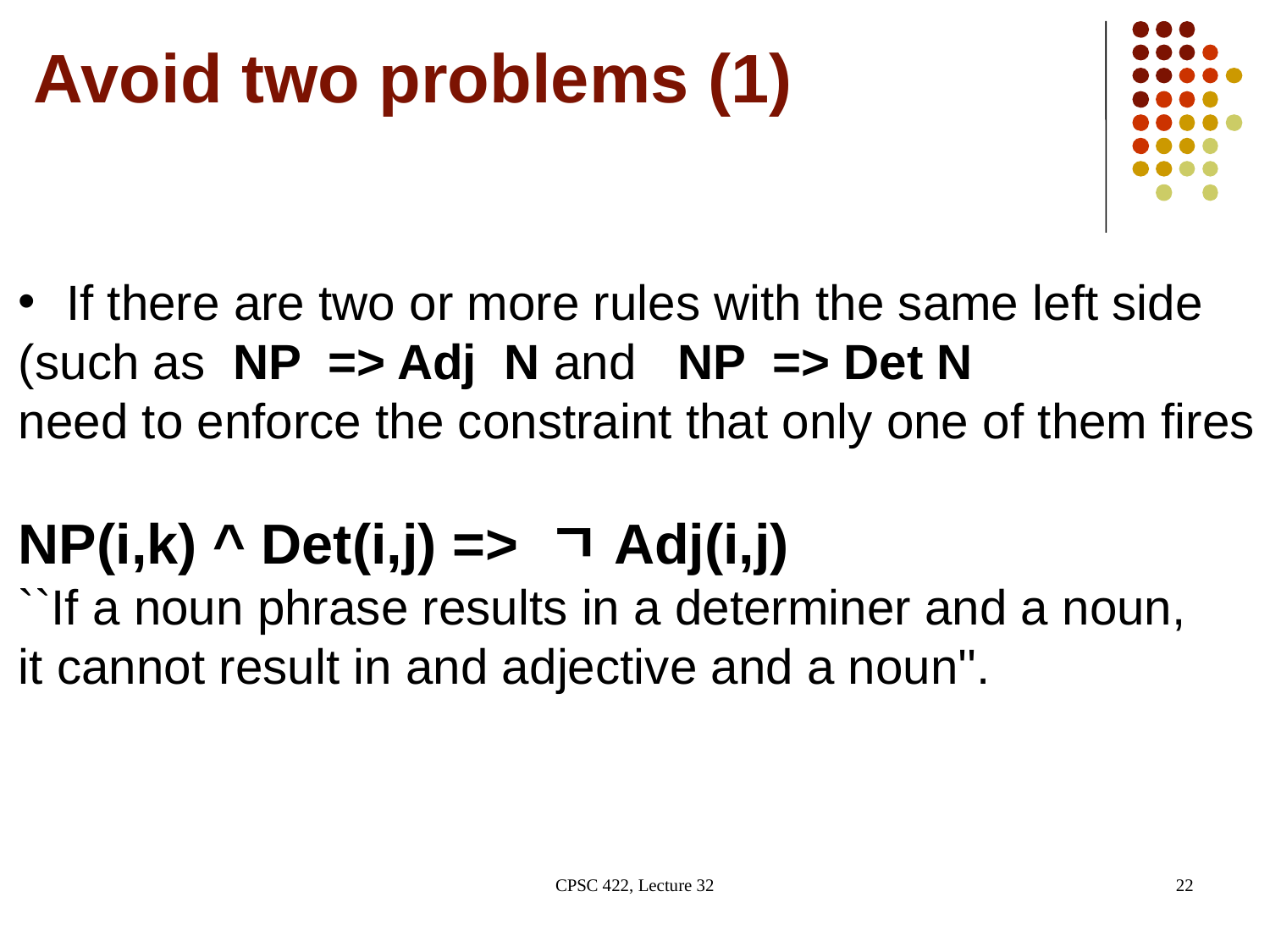

# Avoid two problems (1)
If there are two or more rules with the same left side
(such as  NP  => Adj  N and   NP  => Det N
need to enforce the constraint that only one of them fires :

NP(i,k) ^ Det(i,j) => ﾡAdj(i,j)
``If a noun phrase results in a determiner and a noun,
it cannot result in and adjective and a noun''.
CPSC 422, Lecture 32
22